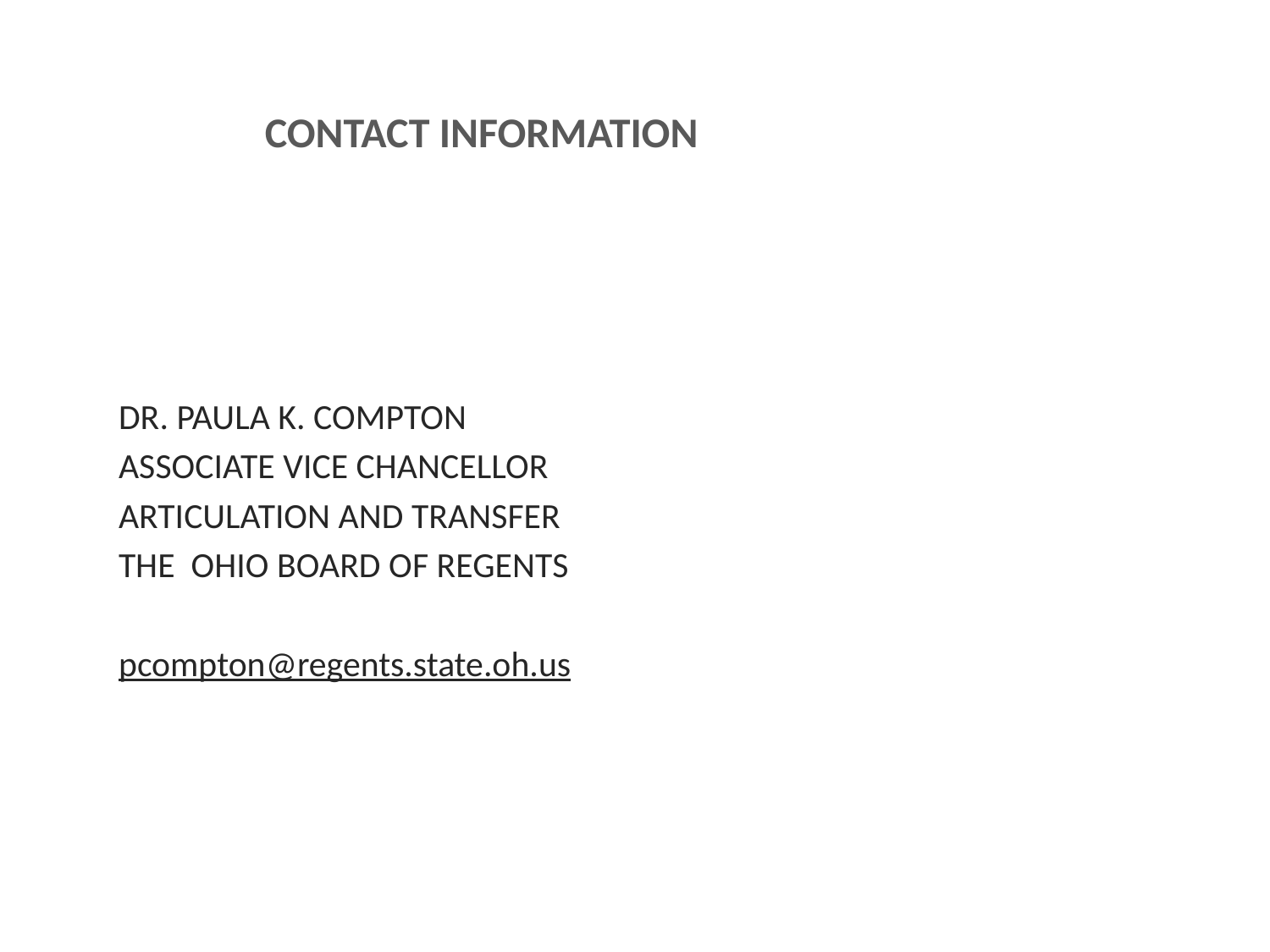

# CONTACT INFORMATION

DR. PAULA K. COMPTON
ASSOCIATE VICE CHANCELLOR
ARTICULATION AND TRANSFER
THE  OHIO BOARD OF REGENTS

pcompton@regents.state.oh.us